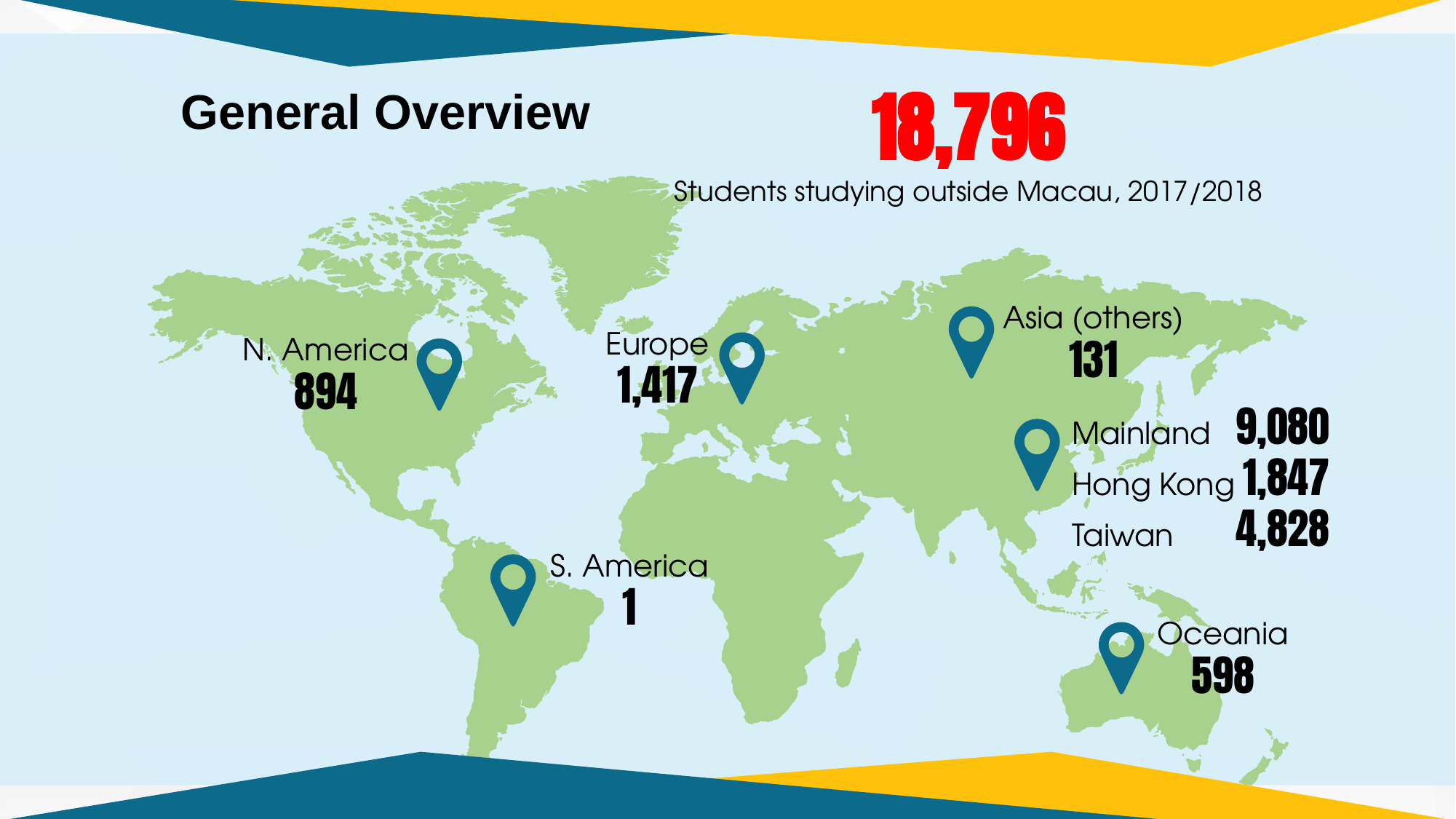

18,796
Students studying outside Macau, 2017/2018

Asia (others)
131

Europe
1,417
N. America
894

Mainland	9,080
Hong Kong	1,847
Taiwan	4,828

S. America
1

Oceania
598

General Overview